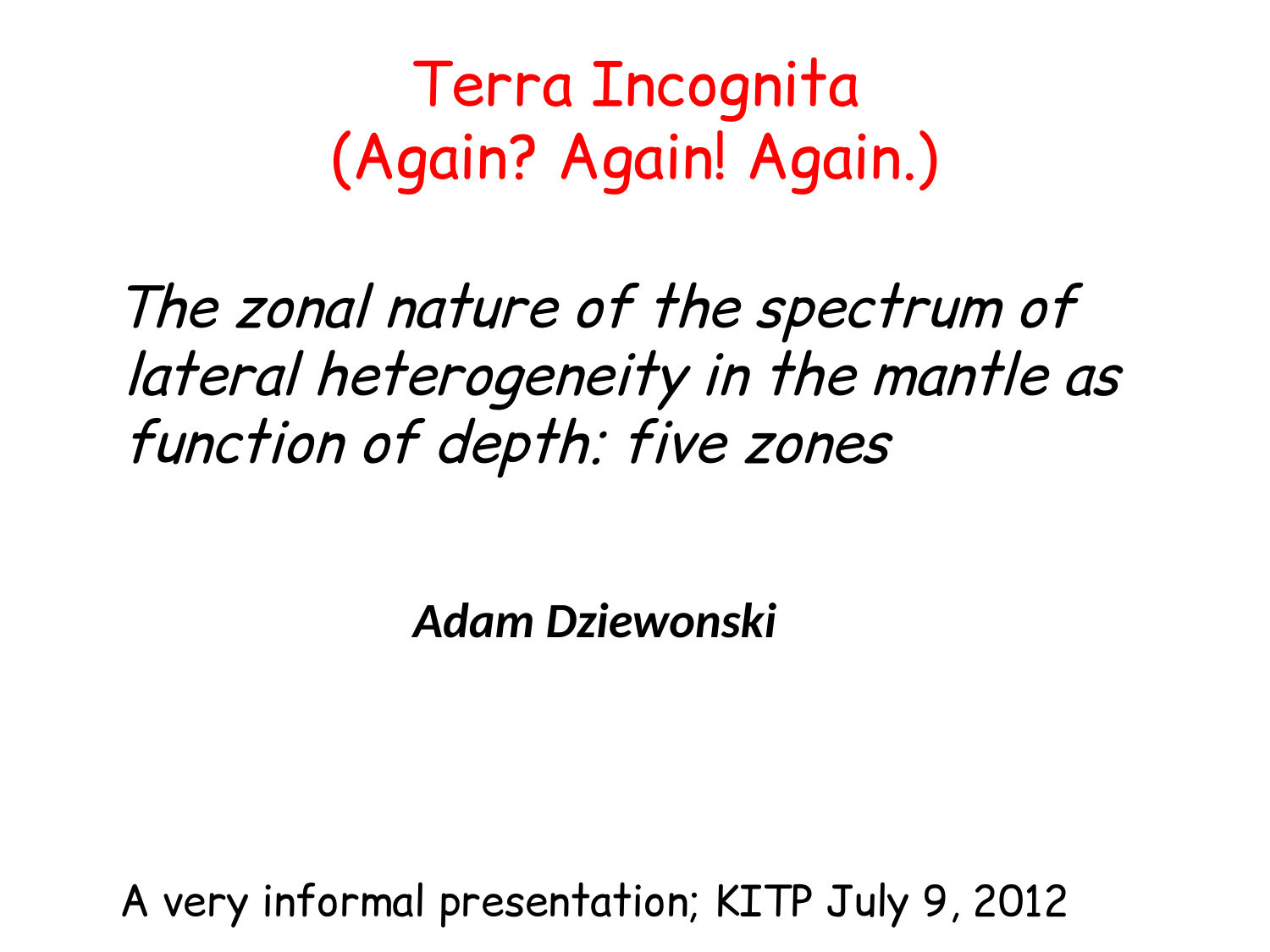

# Terra Incognita (Again? Again! Again.)
   The zonal nature of the spectrum of lateral heterogeneity in the mantle as function of depth: five zones
Adam Dziewonski
A very informal presentation; KITP July 9, 2012